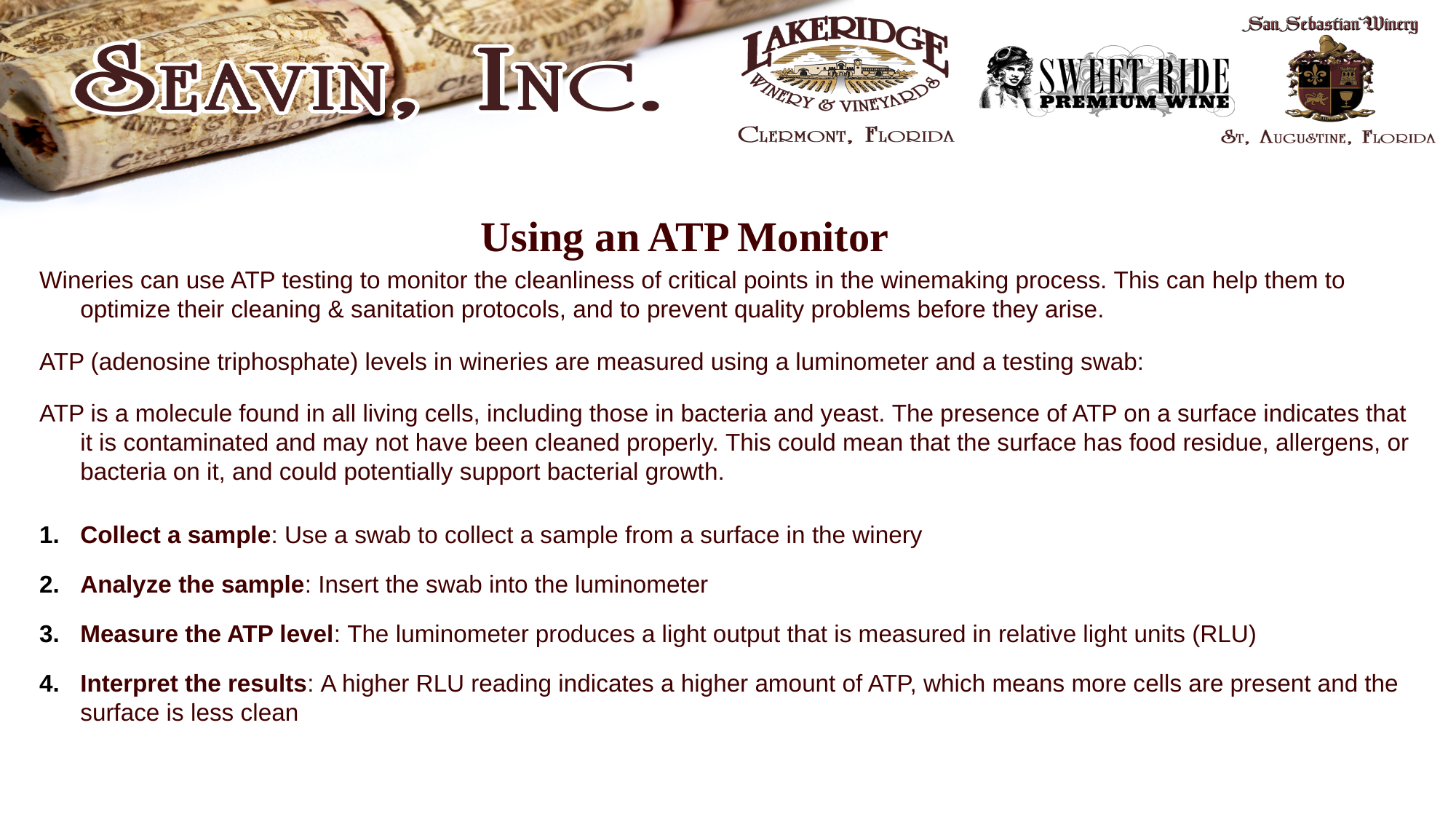

Using an ATP Monitor
# Wineries can use ATP testing to monitor the cleanliness of critical points in the winemaking process. This can help them to optimize their cleaning & sanitation protocols, and to prevent quality problems before they arise.
ATP (adenosine triphosphate) levels in wineries are measured using a luminometer and a testing swab:
ATP is a molecule found in all living cells, including those in bacteria and yeast. The presence of ATP on a surface indicates that it is contaminated and may not have been cleaned properly. This could mean that the surface has food residue, allergens, or bacteria on it, and could potentially support bacterial growth.
Collect a sample: Use a swab to collect a sample from a surface in the winery
Analyze the sample: Insert the swab into the luminometer
Measure the ATP level: The luminometer produces a light output that is measured in relative light units (RLU)
Interpret the results: A higher RLU reading indicates a higher amount of ATP, which means more cells are present and the surface is less clean